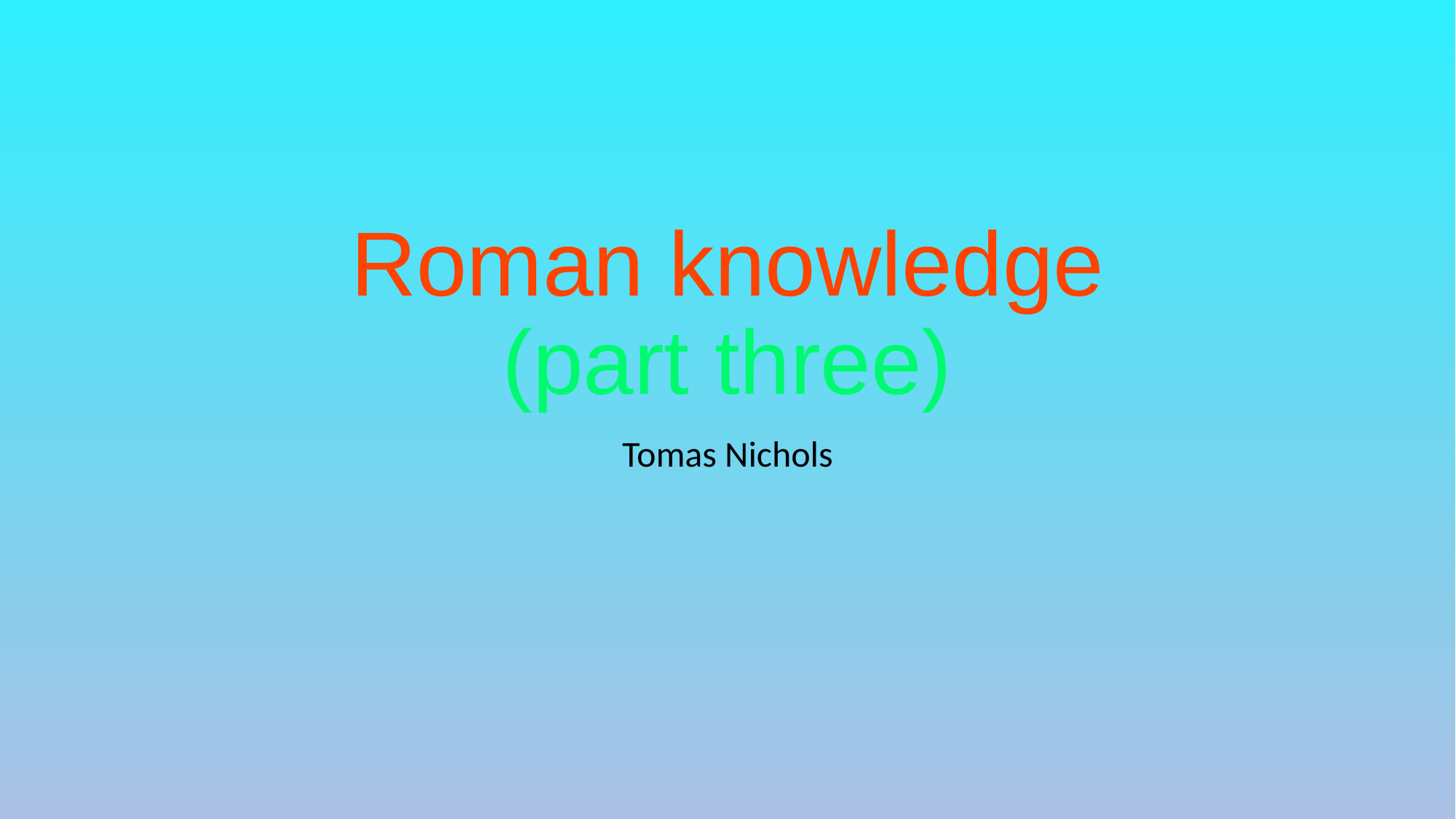

# Roman knowledge (part three)
Tomas Nichols